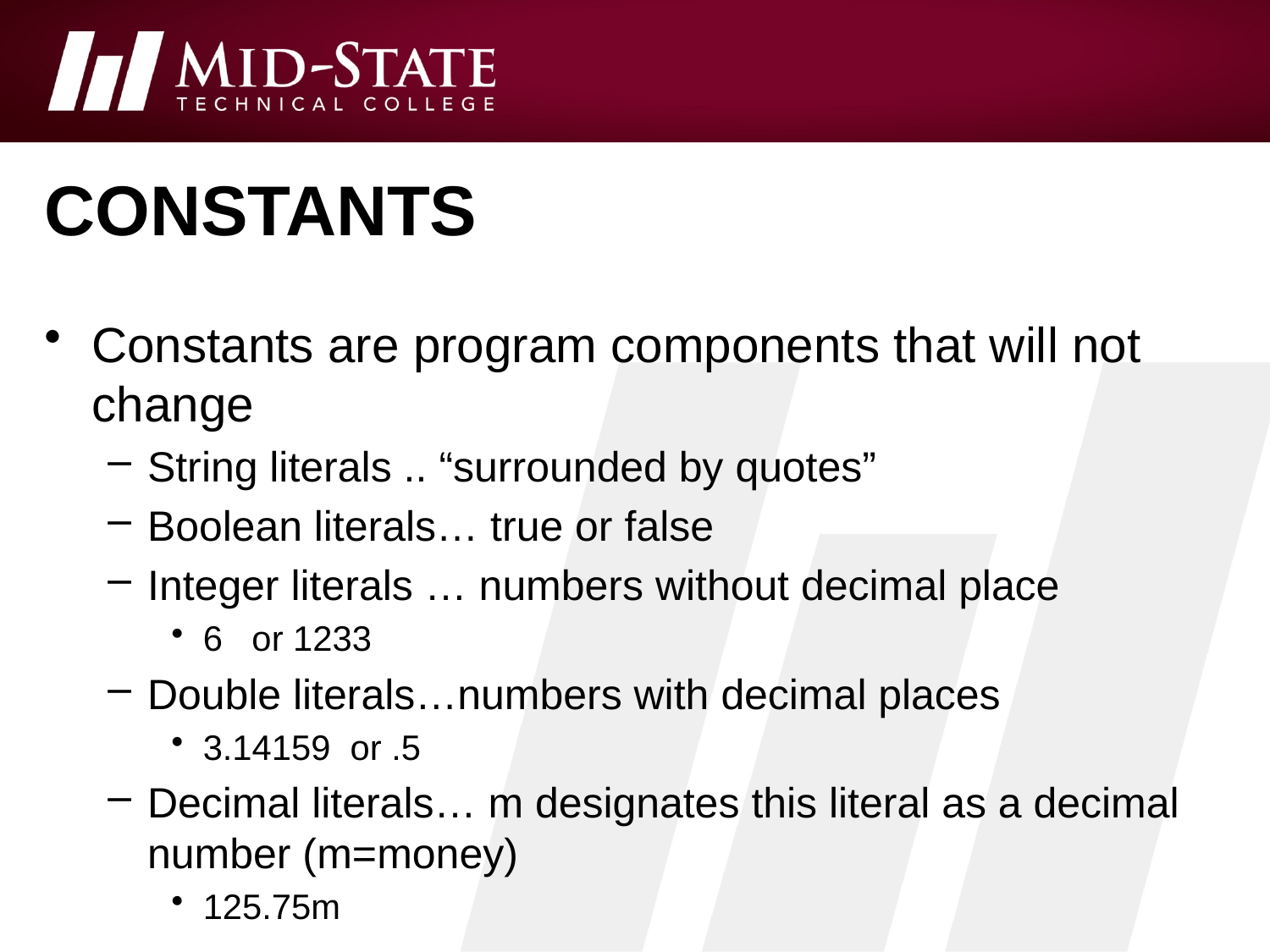

# constants
Constants are program components that will not change
String literals .. “surrounded by quotes”
Boolean literals… true or false
Integer literals … numbers without decimal place
6   or 1233
Double literals…numbers with decimal places
3.14159  or .5
Decimal literals… m designates this literal as a decimal number (m=money)
125.75m